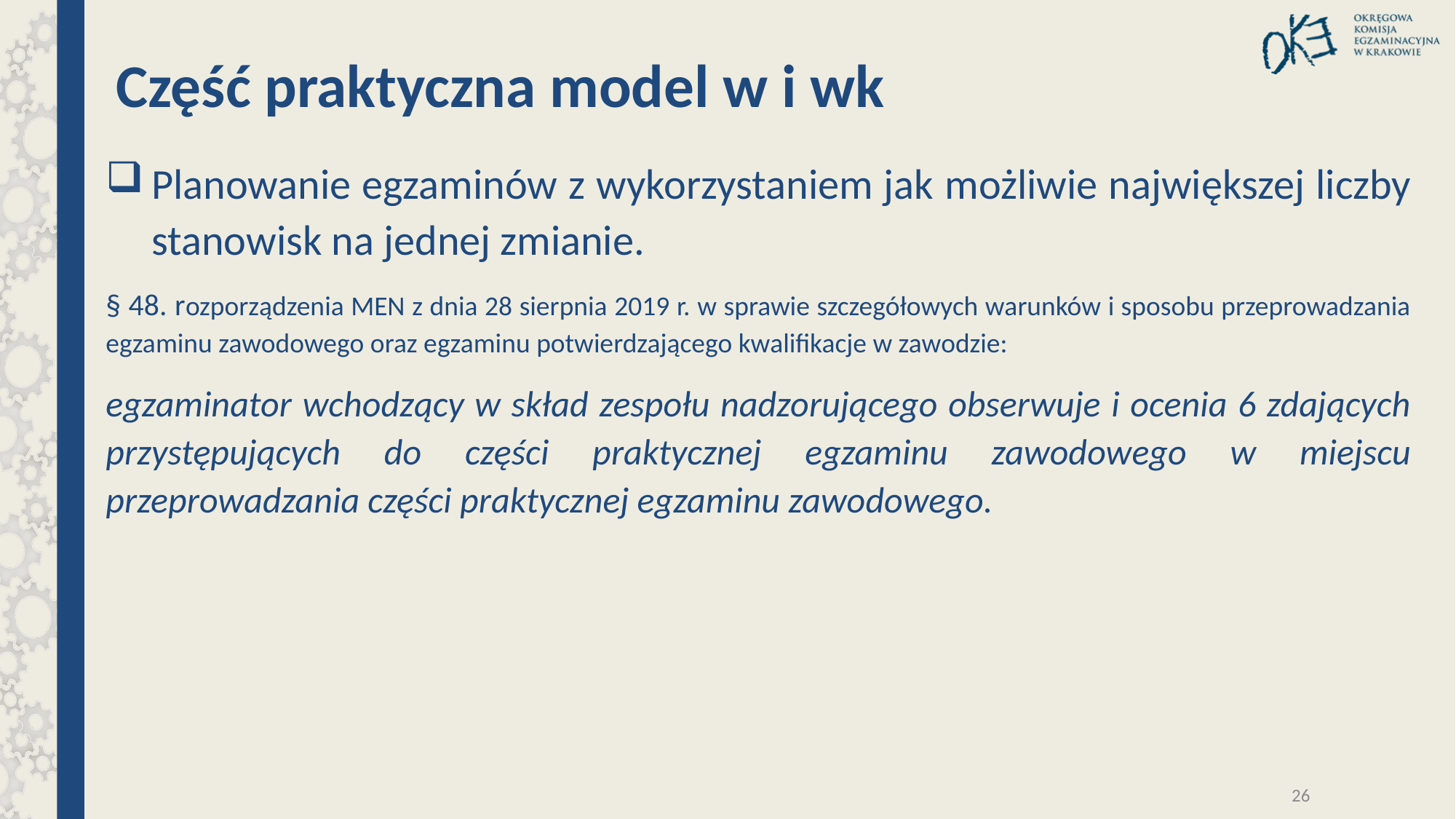

# Część praktyczna model w i wk
Planowanie egzaminów z wykorzystaniem jak możliwie największej liczby stanowisk na jednej zmianie.
§ 48. rozporządzenia MEN z dnia 28 sierpnia 2019 r. w sprawie szczegółowych warunków i sposobu przeprowadzania egzaminu zawodowego oraz egzaminu potwierdzającego kwalifikacje w zawodzie:
egzaminator wchodzący w skład zespołu nadzorującego obserwuje i ocenia 6 zdających przystępujących do części praktycznej egzaminu zawodowego w miejscu przeprowadzania części praktycznej egzaminu zawodowego.
26